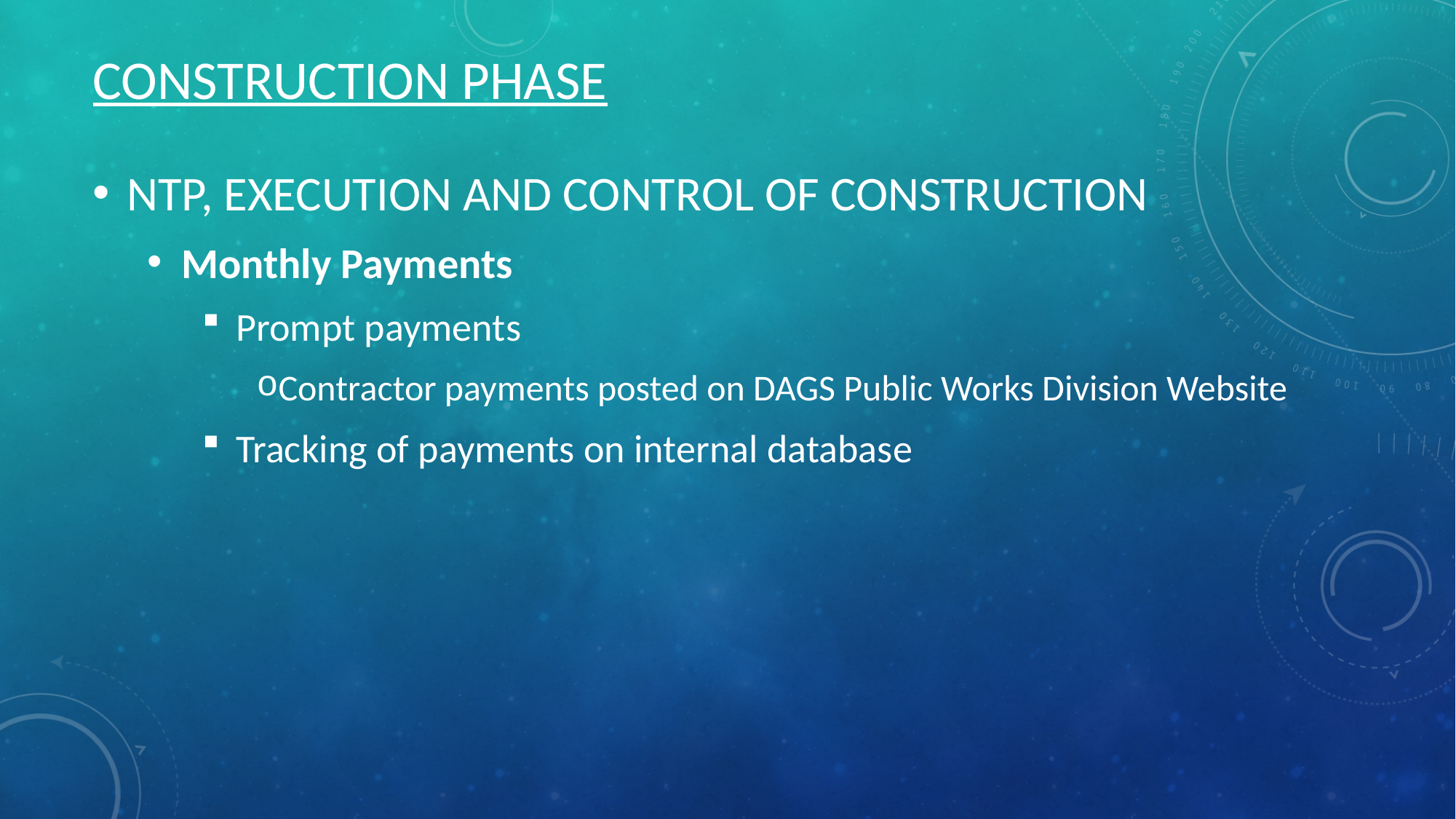

# CONSTRUCTION phase

NTP, EXECUTION AND CONTROL OF CONSTRUCTION
Monthly Payments
Prompt payments
Contractor payments posted on DAGS Public Works Division Website
Tracking of payments on internal database